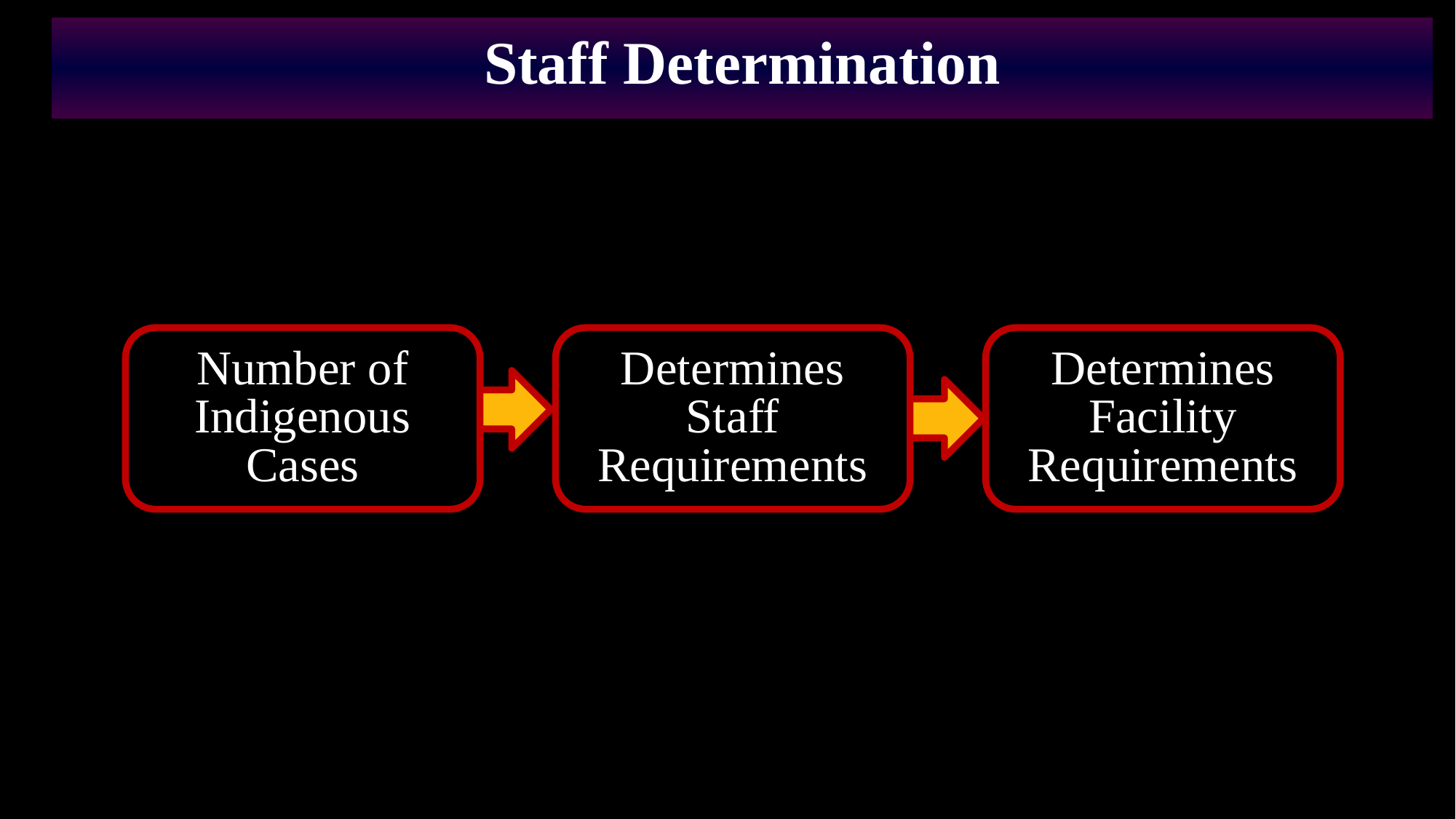

Staff Determination
Number of Indigenous Cases
Determines Staff Requirements
Determines
Facility Requirements